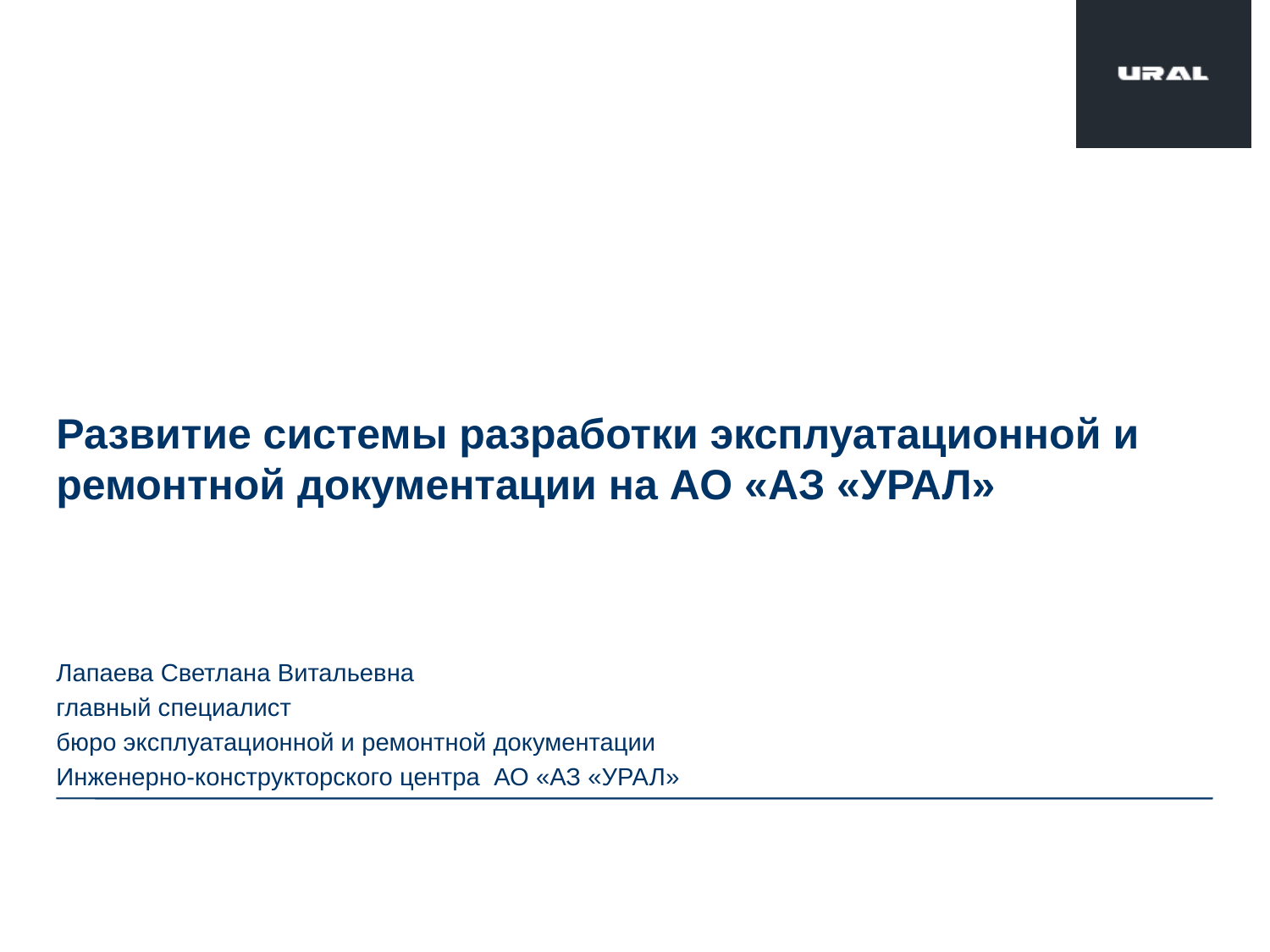

# Развитие системы разработки эксплуатационной и ремонтной документации на АО «АЗ «УРАЛ»
Лапаева Светлана Витальевна
главный специалист
бюро эксплуатационной и ремонтной документации
Инженерно-конструкторского центра  АО «АЗ «УРАЛ»